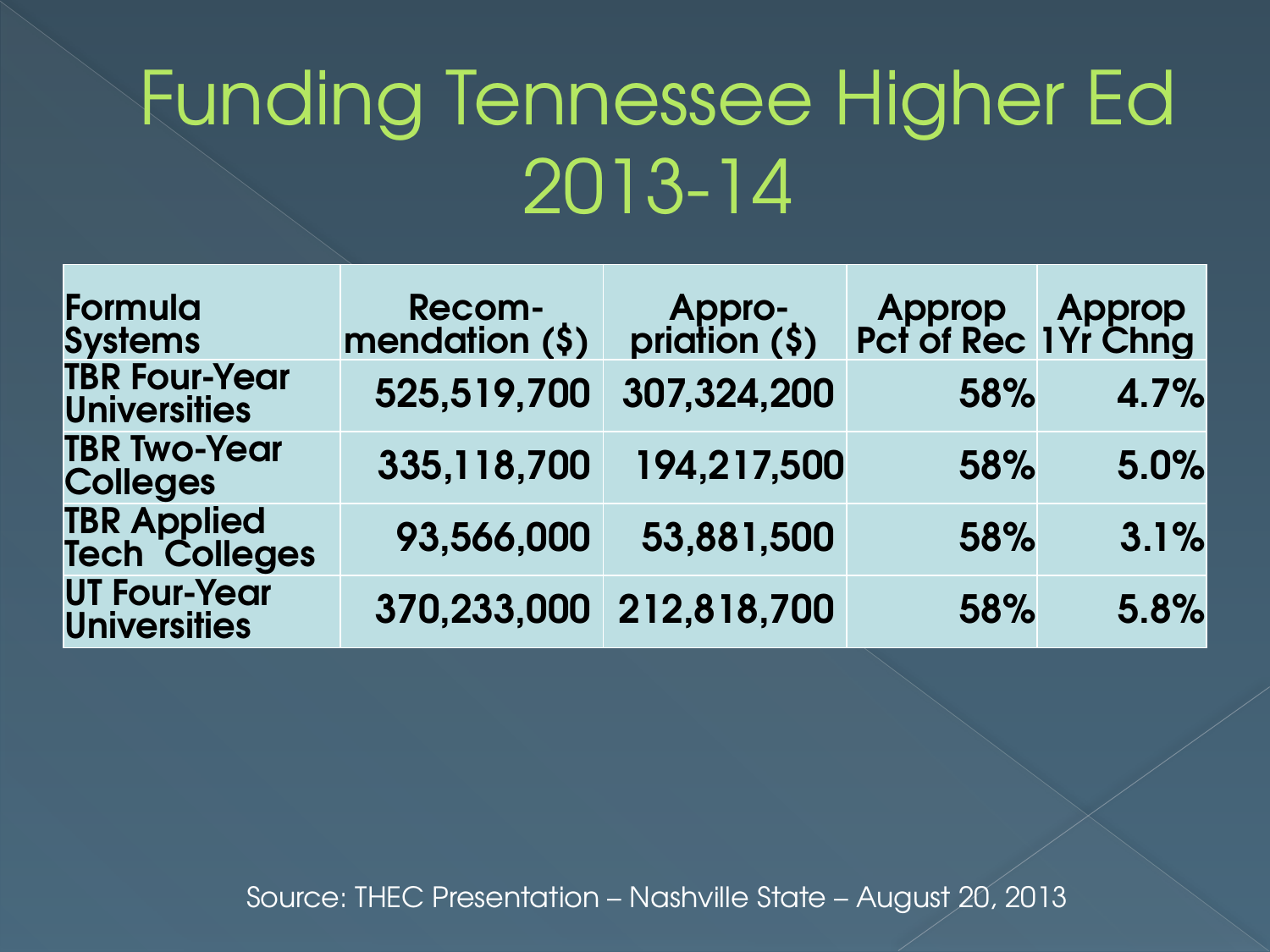

# Funding Tennessee Higher Ed 2013-14
| Formula Systems | Recom-mendation ($) | Appro-priation ($) | Approp Pct of Rec | Approp 1Yr Chng |
| --- | --- | --- | --- | --- |
| TBR Four-Year Universities | 525,519,700 | 307,324,200 | 58% | 4.7% |
| TBR Two-Year Colleges | 335,118,700 | 194,217,500 | 58% | 5.0% |
| TBR Applied Tech Colleges | 93,566,000 | 53,881,500 | 58% | 3.1% |
| UT Four-Year Universities | 370,233,000 | 212,818,700 | 58% | 5.8% |
Source: THEC Presentation – Nashville State – August 20, 2013